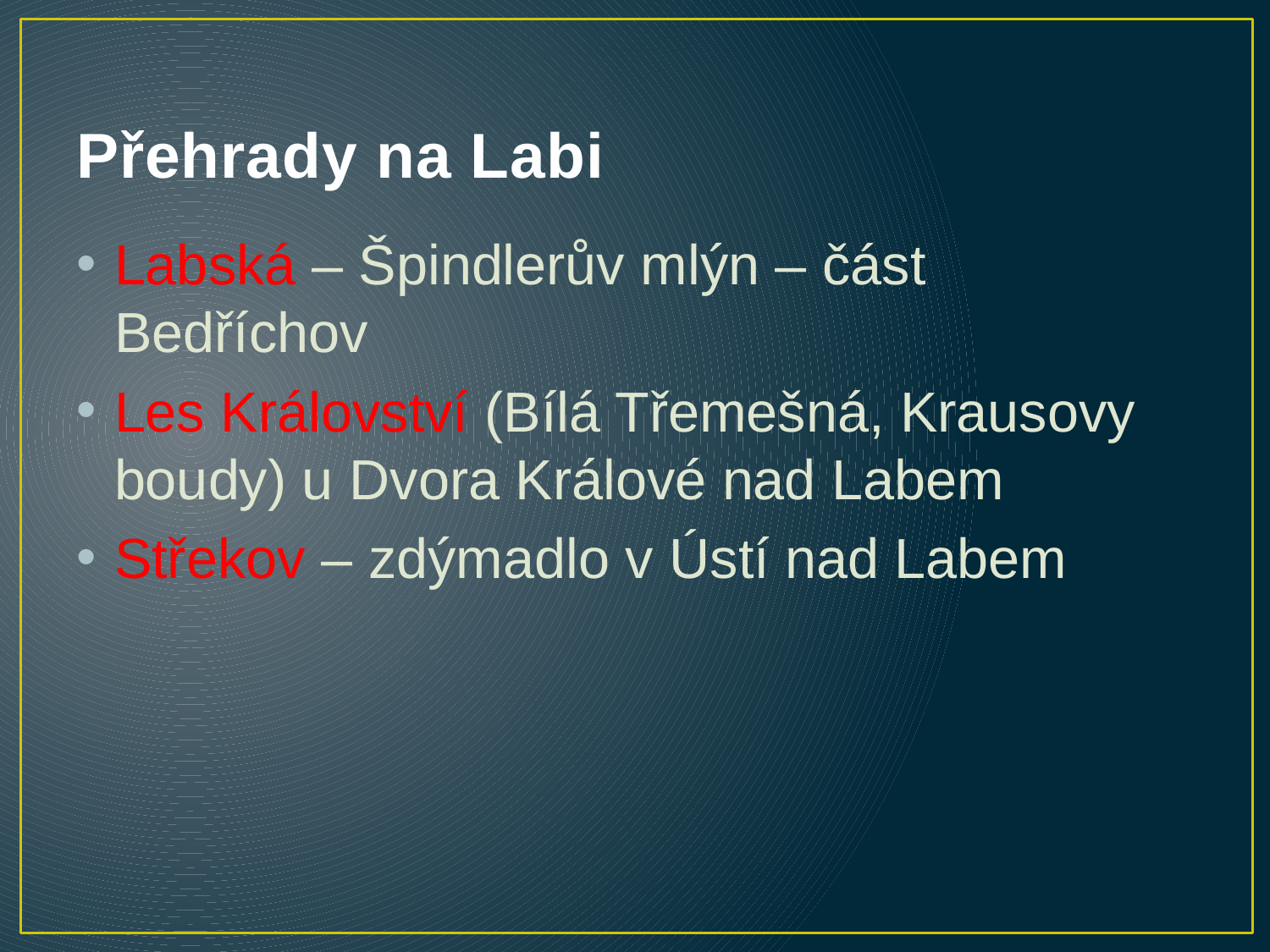

# Přehrady na Labi
Labská – Špindlerův mlýn – část Bedříchov
Les Království (Bílá Třemešná, Krausovy boudy) u Dvora Králové nad Labem
Střekov – zdýmadlo v Ústí nad Labem